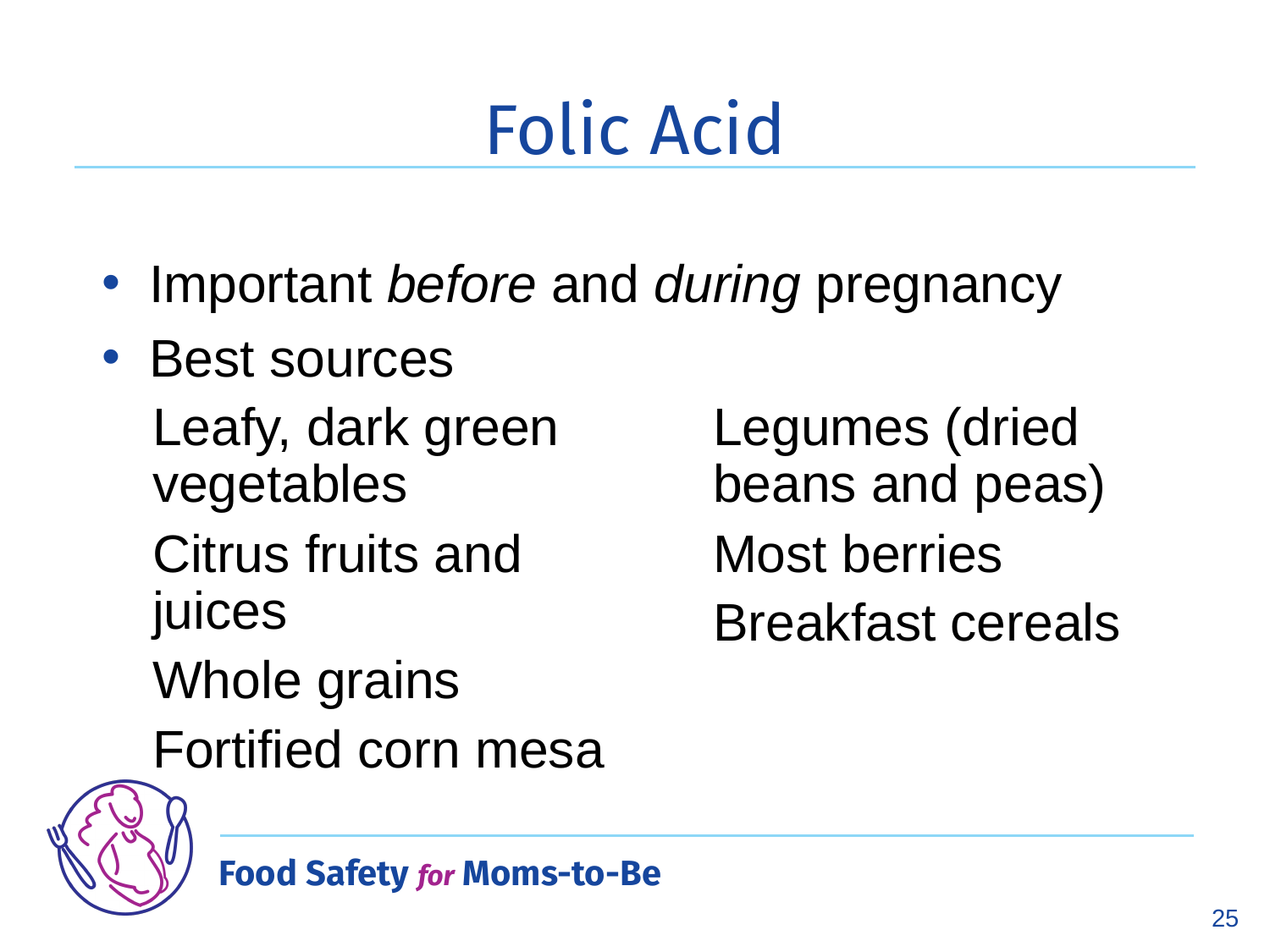

# Folic Acid
Important before and during pregnancy
Best sources
Leafy, dark green vegetables
Citrus fruits and juices
Whole grains
Fortified corn mesa
Legumes (dried beans and peas)
Most berries
Breakfast cereals
25